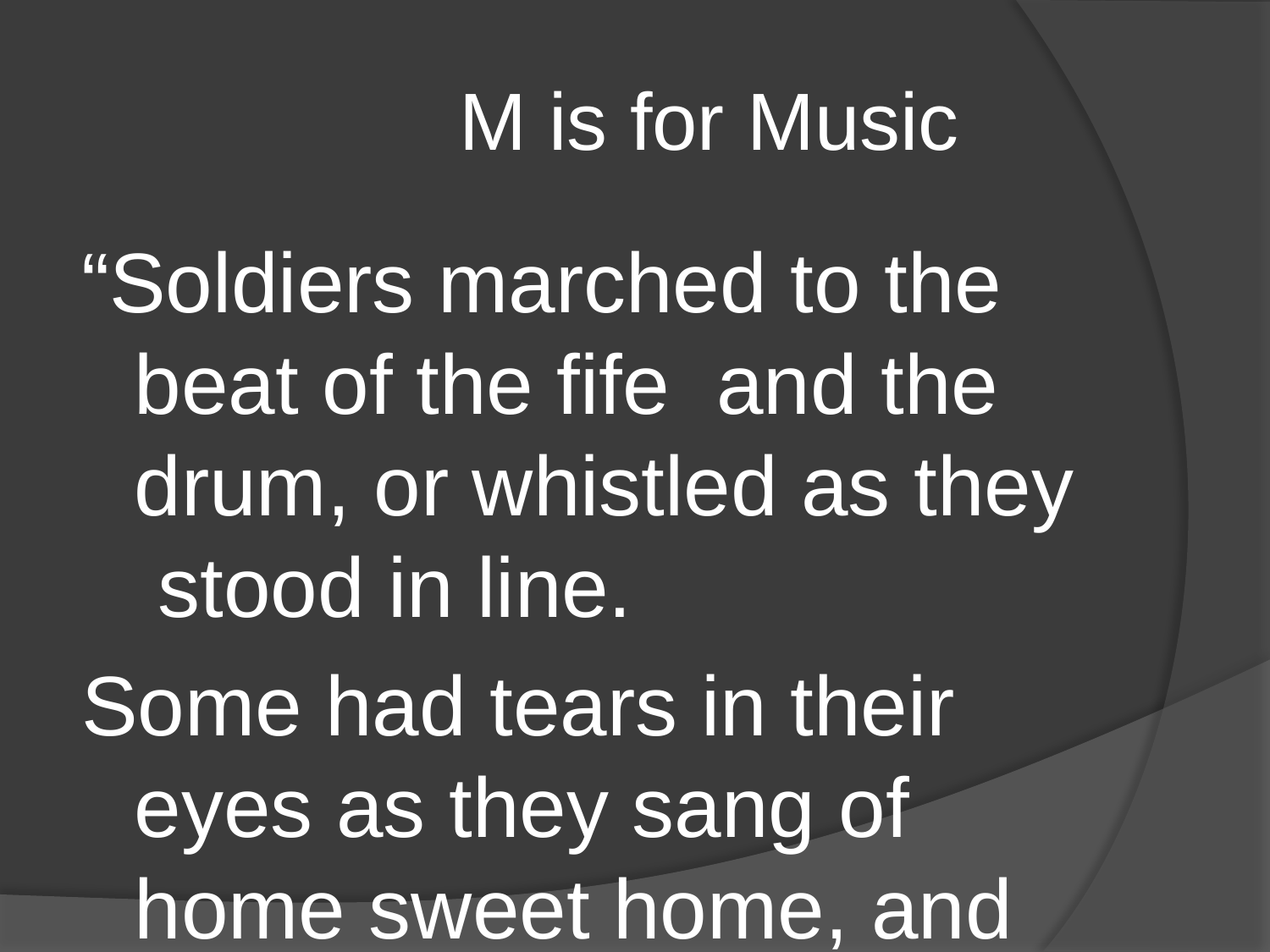

# M is for Music
“Soldiers marched to the beat of the fife  and the drum, or whistled as they  stood in line.
Some had tears in their eyes as they sang of home sweet home, and the girls they left behind.” -Bauer